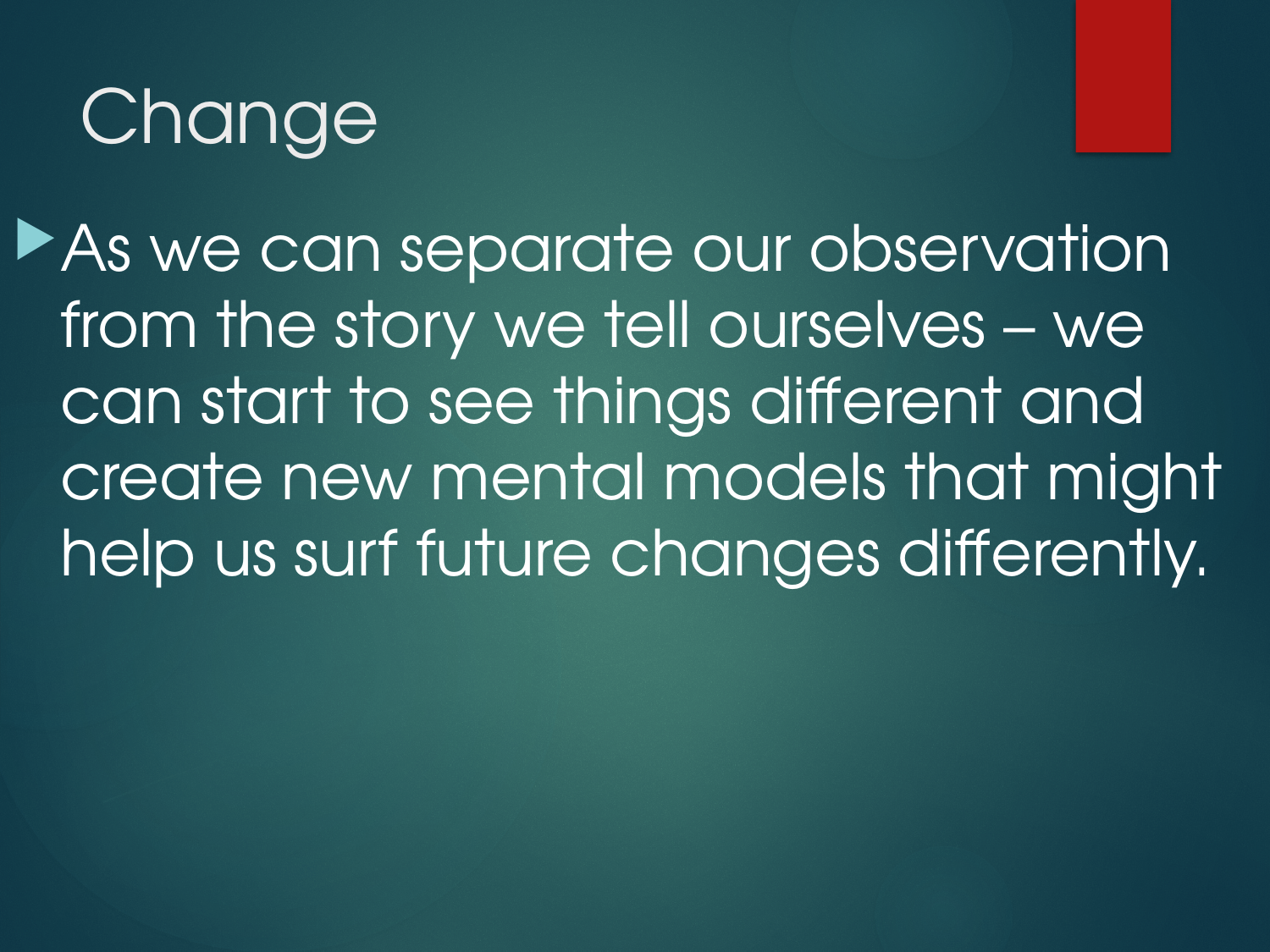

# Change
As we can separate our observation from the story we tell ourselves – we can start to see things different and create new mental models that might help us surf future changes differently.
